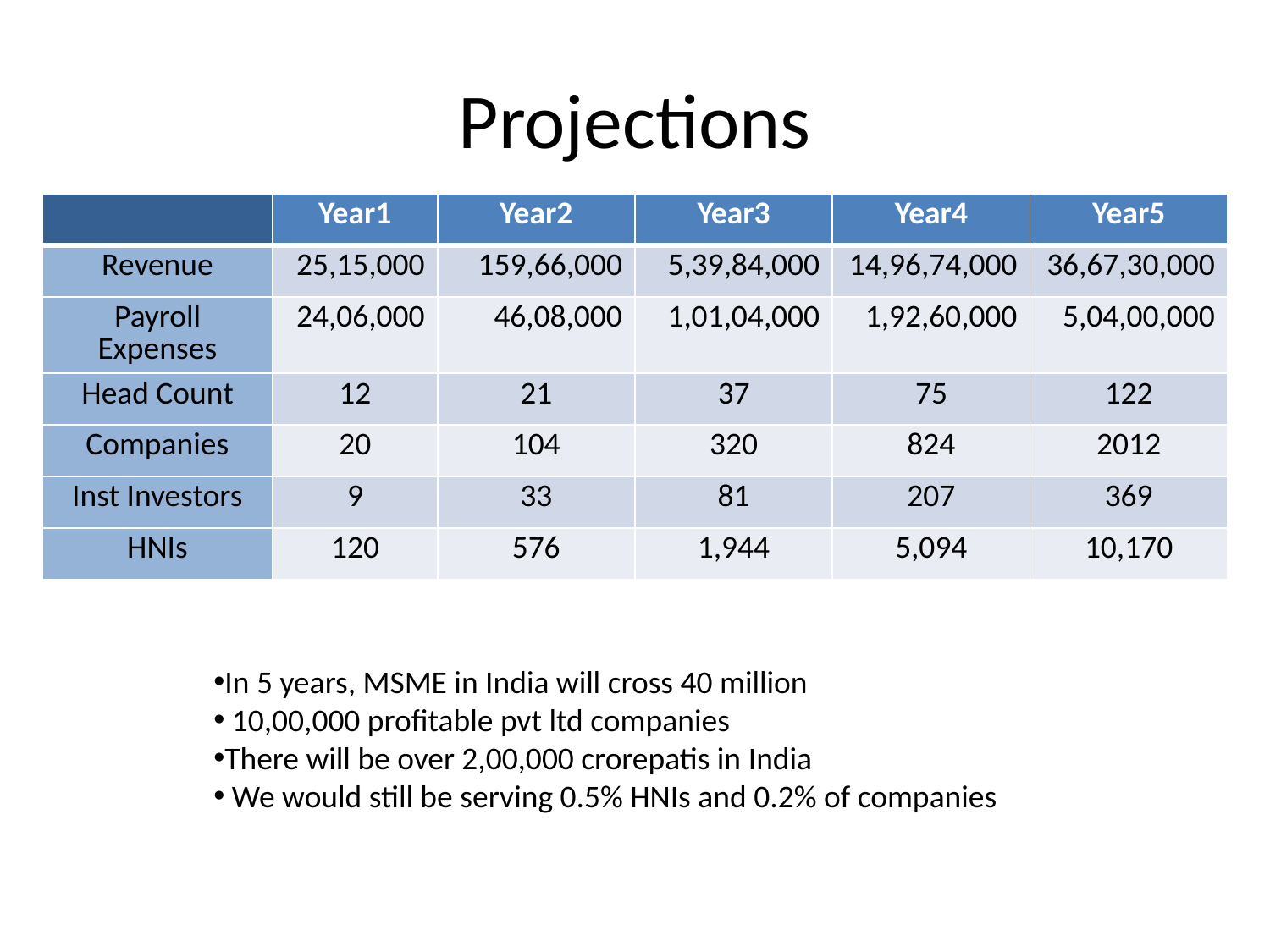

# Projections
|  | Year1 | Year2 | Year3 | Year4 | Year5 |
| --- | --- | --- | --- | --- | --- |
| Revenue | 25,15,000 | 159,66,000 | 5,39,84,000 | 14,96,74,000 | 36,67,30,000 |
| Payroll Expenses | 24,06,000 | 46,08,000 | 1,01,04,000 | 1,92,60,000 | 5,04,00,000 |
| Head Count | 12 | 21 | 37 | 75 | 122 |
| Companies | 20 | 104 | 320 | 824 | 2012 |
| Inst Investors | 9 | 33 | 81 | 207 | 369 |
| HNIs | 120 | 576 | 1,944 | 5,094 | 10,170 |
In 5 years, MSME in India will cross 40 million
 10,00,000 profitable pvt ltd companies
There will be over 2,00,000 crorepatis in India
 We would still be serving 0.5% HNIs and 0.2% of companies